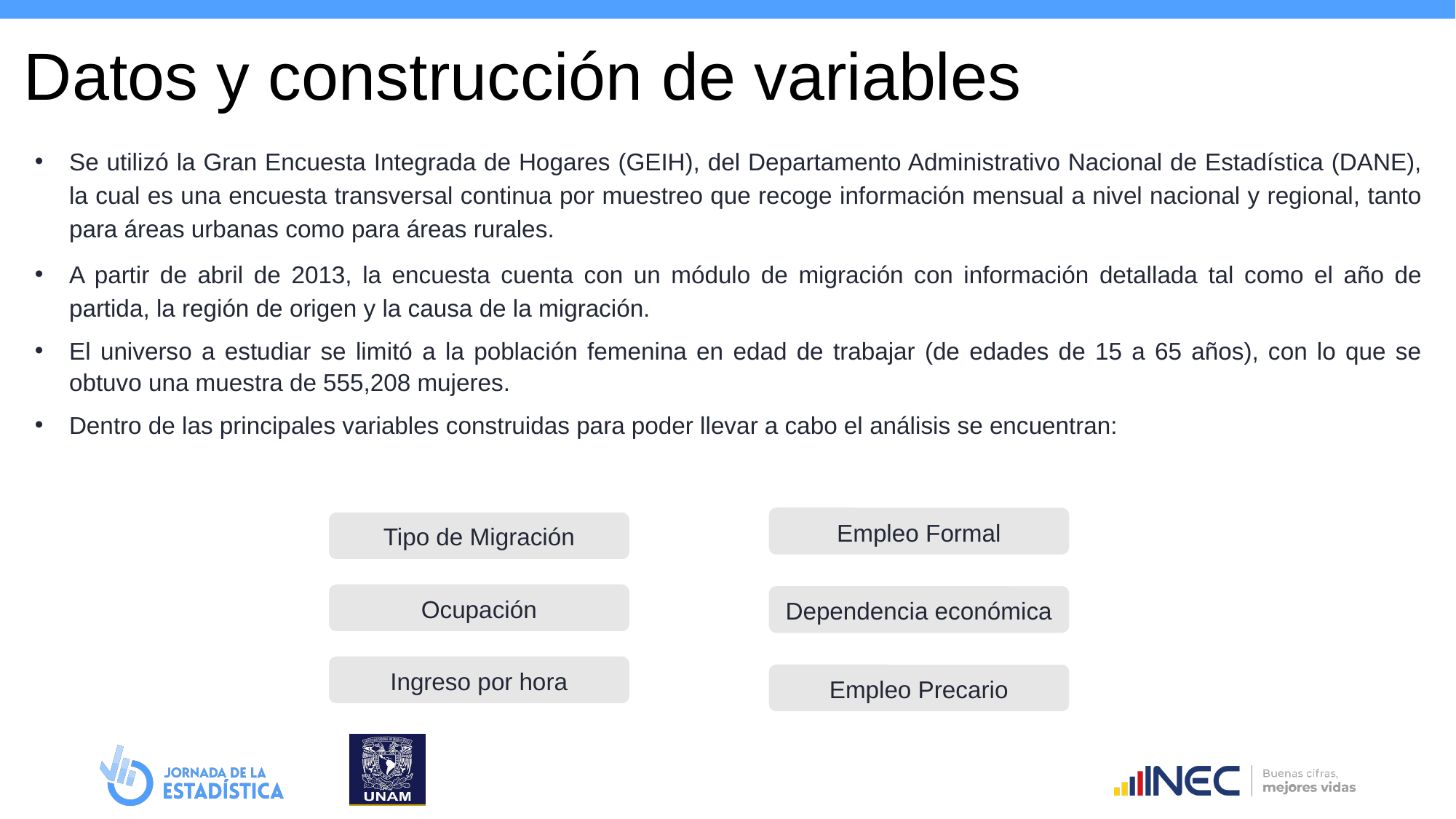

Datos y construcción de variables
DATOS Y METODOLOGÍA
Se utilizó la Gran Encuesta Integrada de Hogares (GEIH), del Departamento Administrativo Nacional de Estadística (DANE), la cual es una encuesta transversal continua por muestreo que recoge información mensual a nivel nacional y regional, tanto para áreas urbanas como para áreas rurales.
A partir de abril de 2013, la encuesta cuenta con un módulo de migración con información detallada tal como el año de partida, la región de origen y la causa de la migración.
El universo a estudiar se limitó a la población femenina en edad de trabajar (de edades de 15 a 65 años), con lo que se obtuvo una muestra de 555,208 mujeres.
Dentro de las principales variables construidas para poder llevar a cabo el análisis se encuentran:

Empleo Formal
Tipo de Migración
Ocupación
Dependencia económica
Ingreso por hora
Empleo Precario